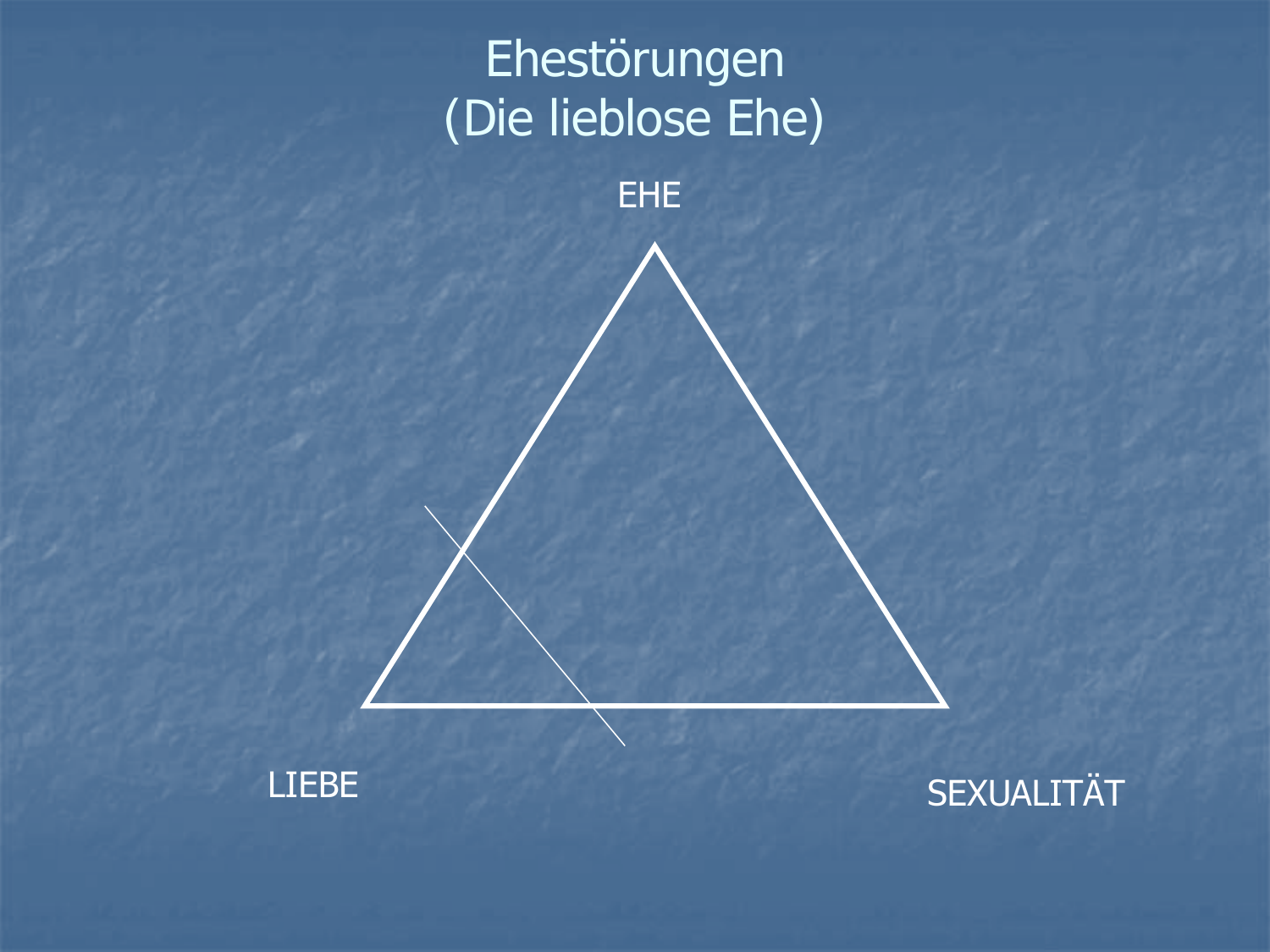

# Ehestörungen (Die lieblose Ehe)
EHE

LIEBE
SEXUALITÄT